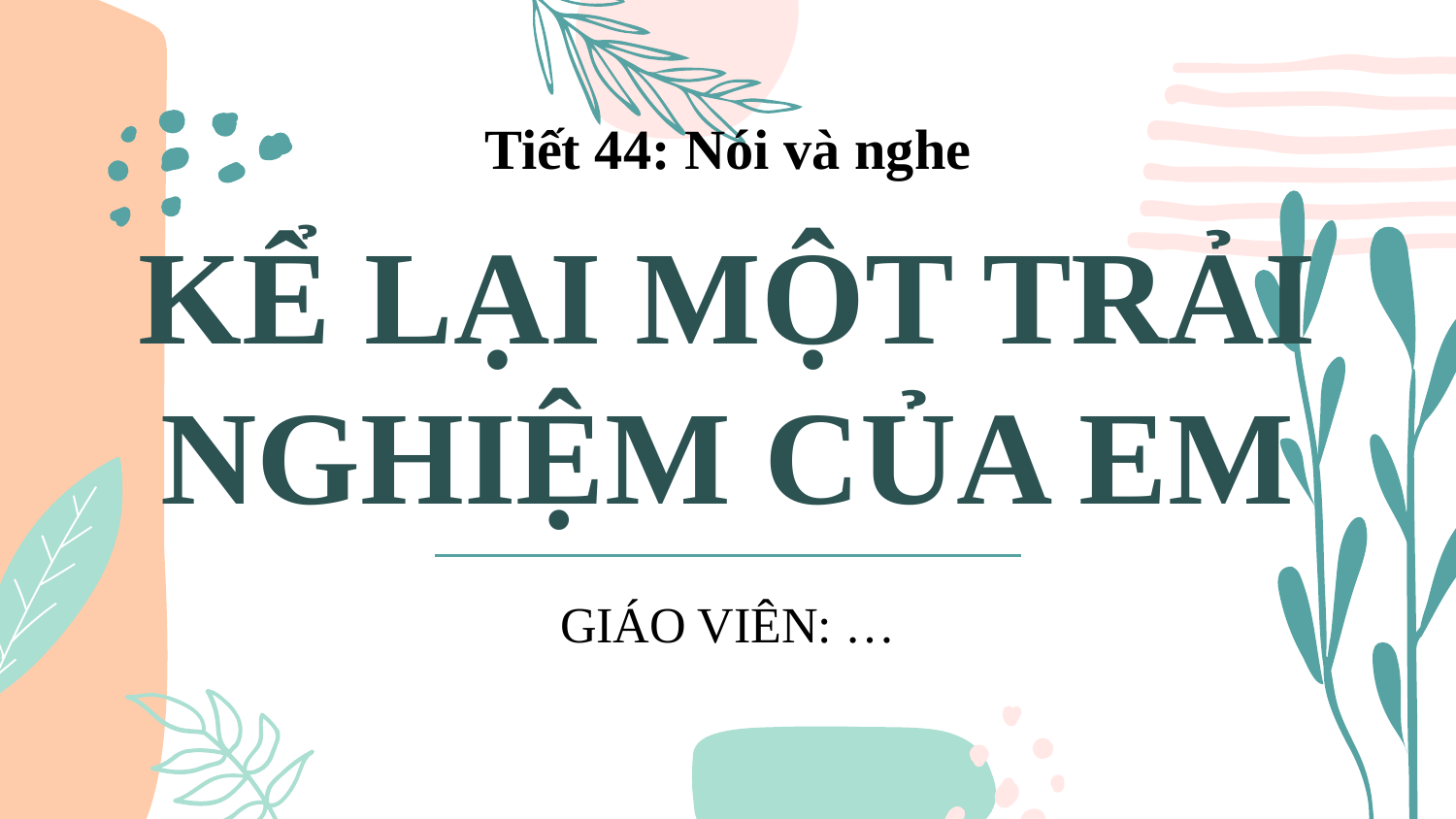

Tiết 44: Nói và nghe
# KỂ LẠI MỘT TRẢI NGHIỆM CỦA EM
GIÁO VIÊN: …